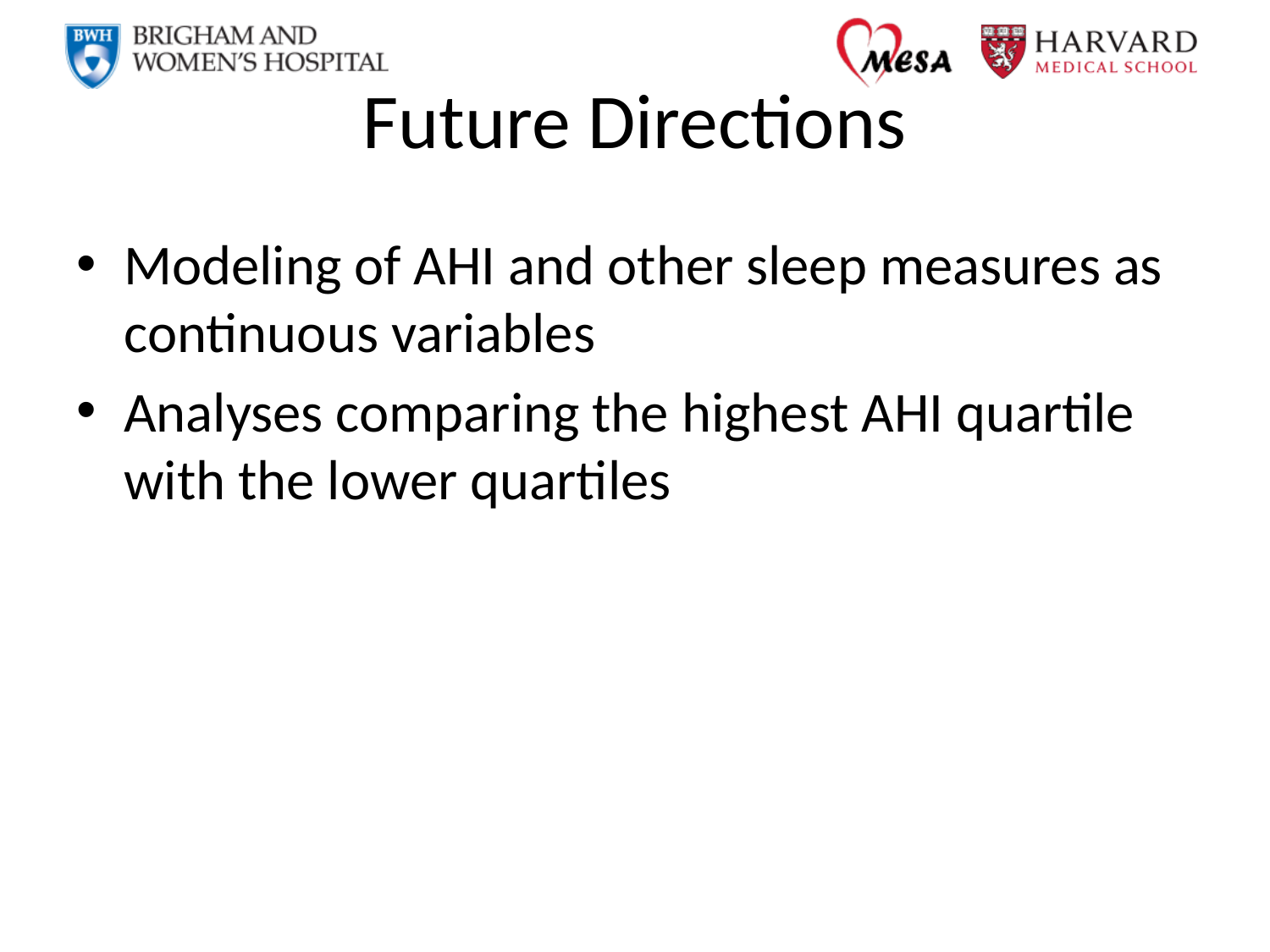

# Future Directions
Modeling of AHI and other sleep measures as continuous variables
Analyses comparing the highest AHI quartile with the lower quartiles